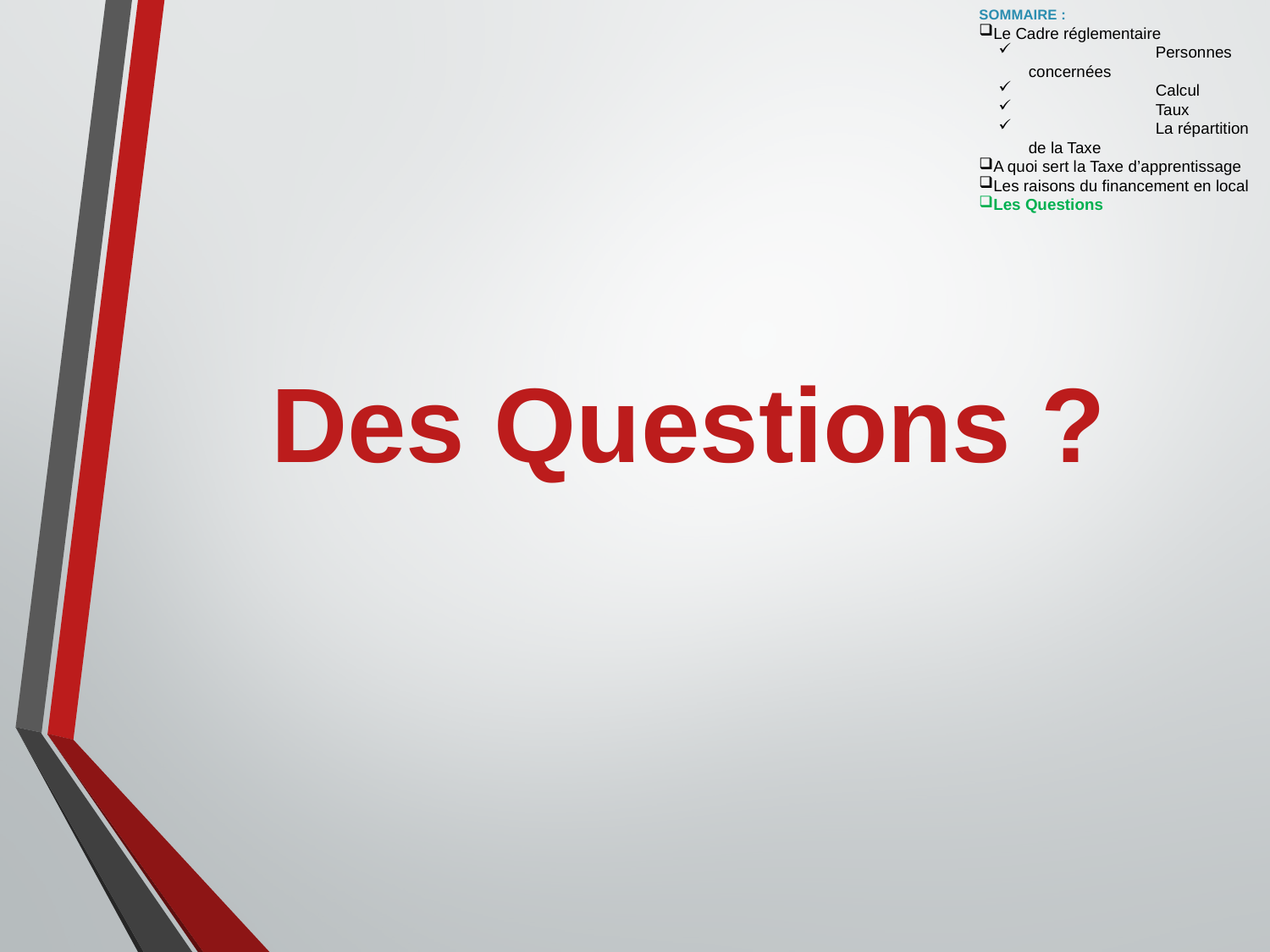

SOMMAIRE :
Le Cadre réglementaire
	Personnes concernées
	Calcul
	Taux
	La répartition de la Taxe
A quoi sert la Taxe d’apprentissage
Les raisons du financement en local
Les Questions
Des Questions ?